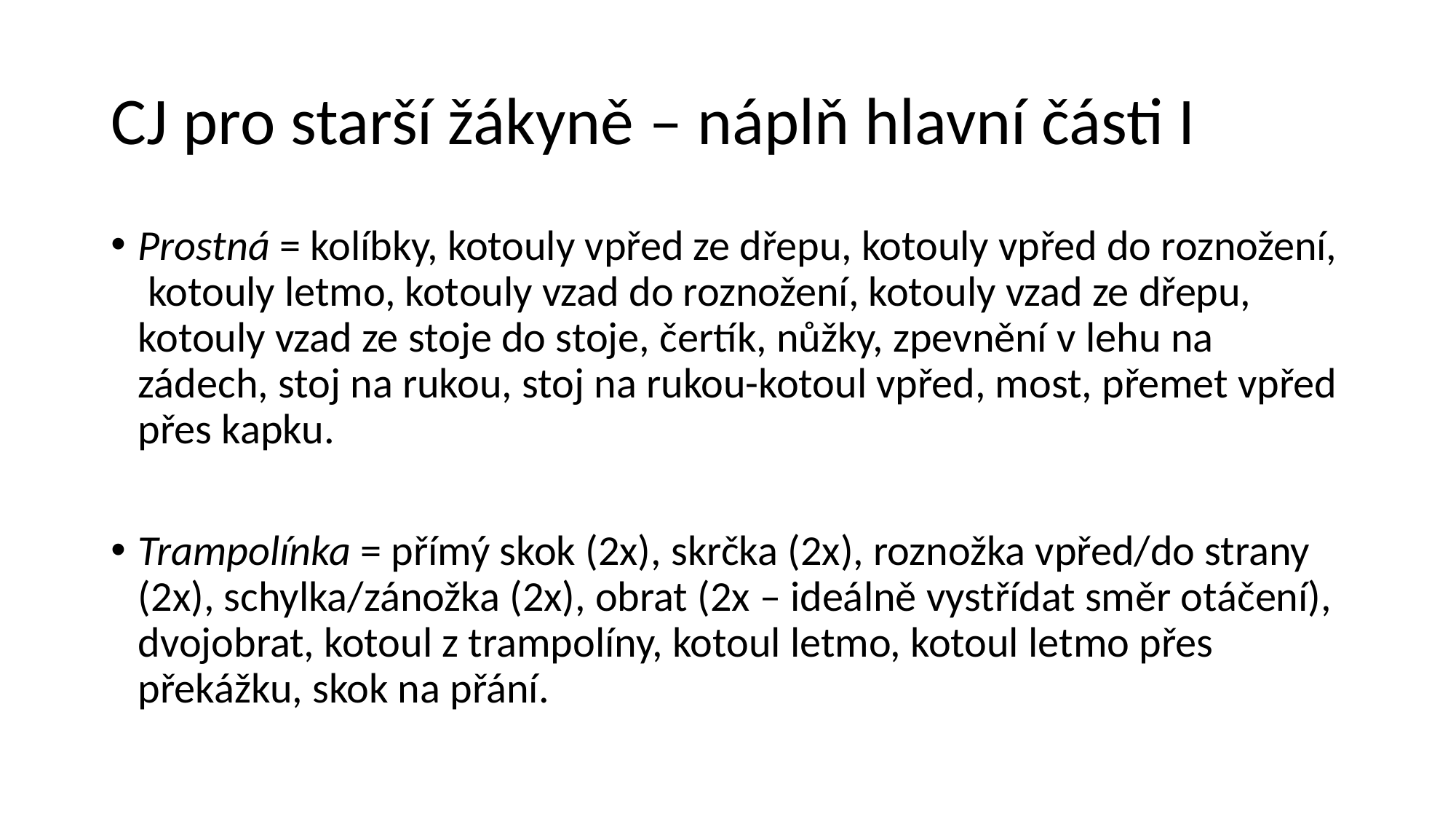

# CJ pro starší žákyně – náplň hlavní části I
Prostná = kolíbky, kotouly vpřed ze dřepu, kotouly vpřed do roznožení,  kotouly letmo, kotouly vzad do roznožení, kotouly vzad ze dřepu, kotouly vzad ze stoje do stoje, čertík, nůžky, zpevnění v lehu na zádech, stoj na rukou, stoj na rukou-kotoul vpřed, most, přemet vpřed přes kapku.

Trampolínka = přímý skok (2x), skrčka (2x), roznožka vpřed/do strany (2x), schylka/zánožka (2x), obrat (2x – ideálně vystřídat směr otáčení), dvojobrat, kotoul z trampolíny, kotoul letmo, kotoul letmo přes překážku, skok na přání.